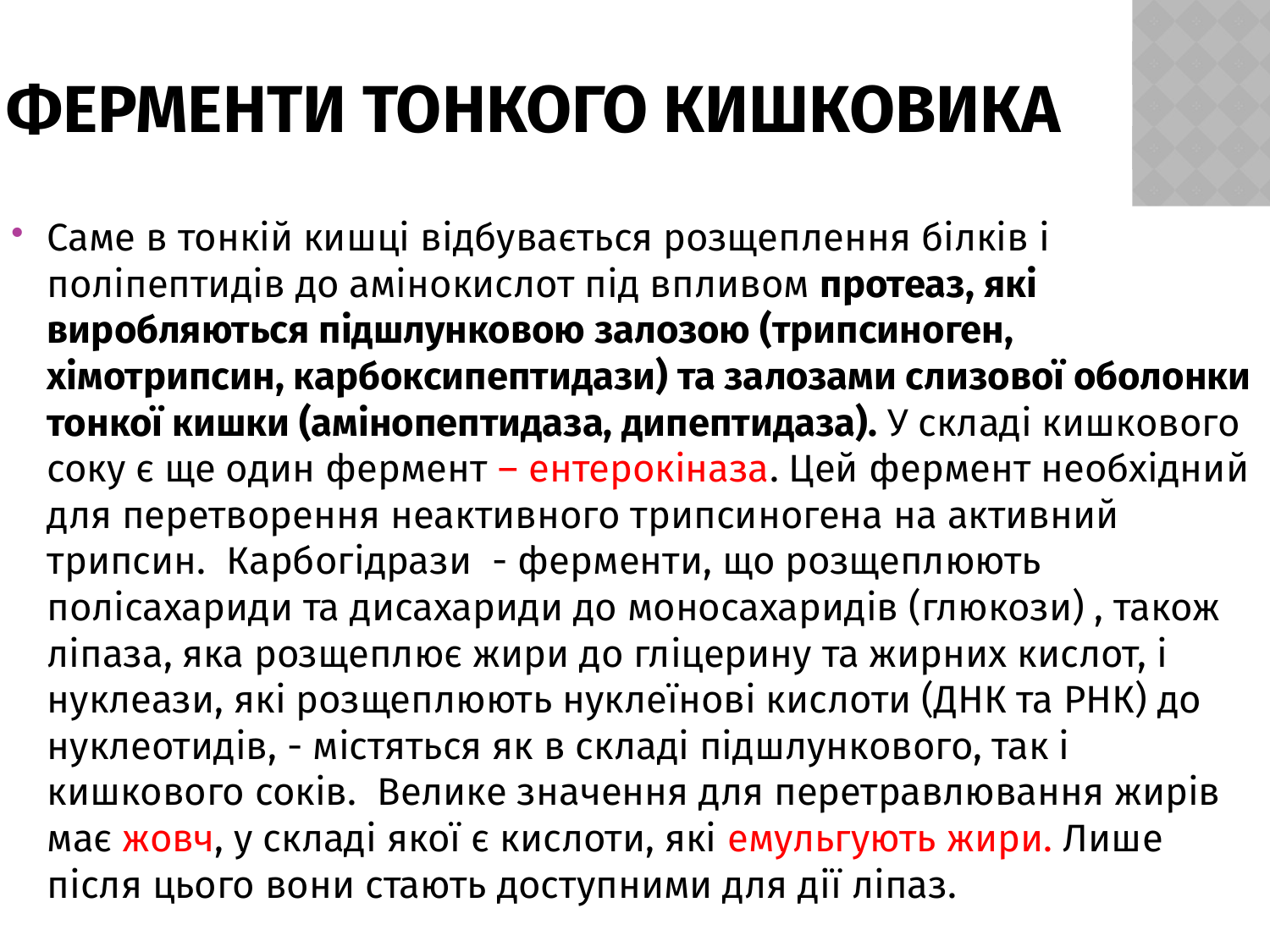

# Ферменти тонкого кишковика
Саме в тонкій кишці відбувається розщеплення білків і поліпептидів до амінокислот під впливом протеаз, які виробляються підшлунковою залозою (трипсиноген, хімотрипсин, карбоксипептидази) та залозами слизової оболонки тонкої кишки (амінопептидаза, дипептидаза). У складі кишкового соку є ще один фермент – ентерокіназа. Цей фермент необхідний для перетворення неактивного трипсиногена на активний трипсин.  Карбогідрази  - ферменти, що розщеплюють полісахариди та дисахариди до моносахаридів (глюкози) , також ліпаза, яка розщеплює жири до гліцерину та жирних кислот, і нуклеази, які розщеплюють нуклеїнові кислоти (ДНК та РНК) до нуклеотидів, - містяться як в складі підшлункового, так і кишкового соків.  Велике значення для перетравлювання жирів має жовч, у складі якої є кислоти, які емульгують жири. Лише після цього вони стають доступними для дії ліпаз.